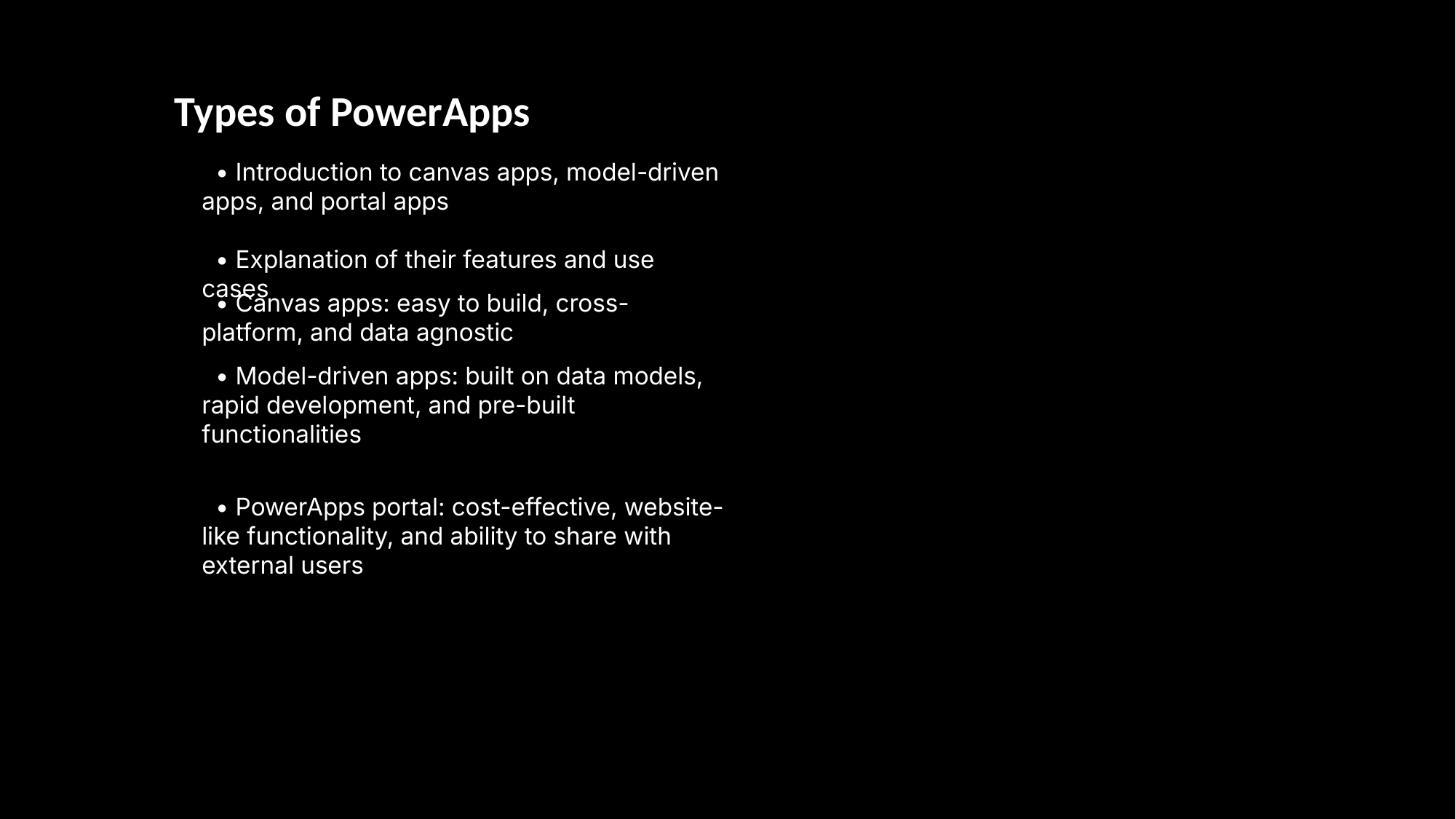

Types of PowerApps
  • Introduction to canvas apps, model-driven apps, and portal apps
  • Explanation of their features and use cases
  • Canvas apps: easy to build, cross-platform, and data agnostic
  • Model-driven apps: built on data models, rapid development, and pre-built functionalities
  • PowerApps portal: cost-effective, website-like functionality, and ability to share with external users